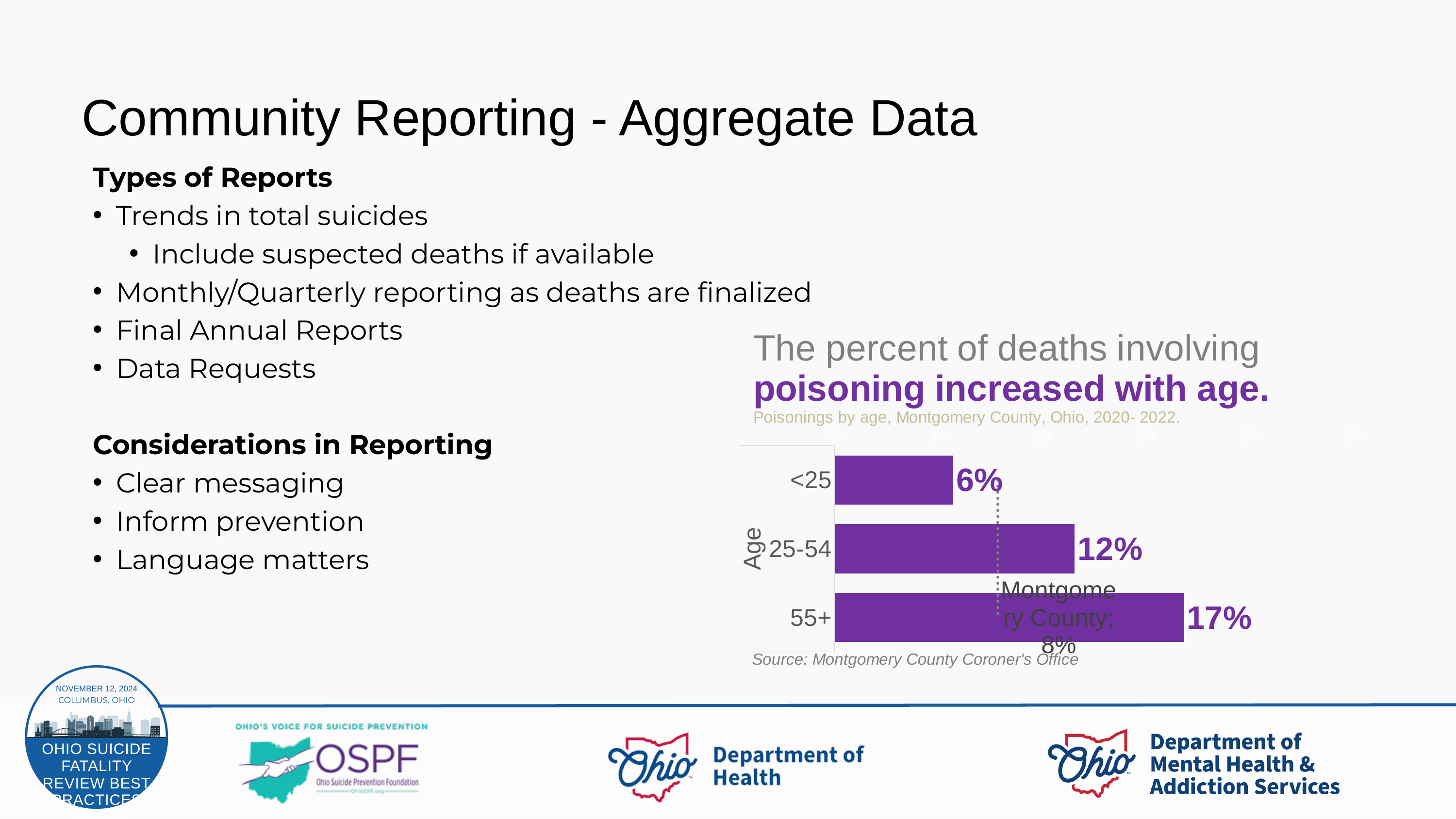

Community Reporting - Aggregate Data
Types of Reports
Trends in total suicides
Include suspected deaths if available
Monthly/Quarterly reporting as deaths are finalized
Final Annual Reports
Data Requests

Considerations in Reporting
Clear messaging
Inform prevention
Language matters

### Chart

| Category | Poisoning | Montgomery County |
|---|---|---|
| <25 | 0.05714285714285714 | 0.07865168539325842 |
| 25-54 | 0.11570247933884298 | 0.07865168539325842 |
| 55+ | 0.16842105263157894 | 0.07865168539325842 |
NOVEMBER 12, 2024
COLUMBUS, OHIO

OHIO SUICIDE FATALITY REVIEW BEST PRACTICES SUMMIT